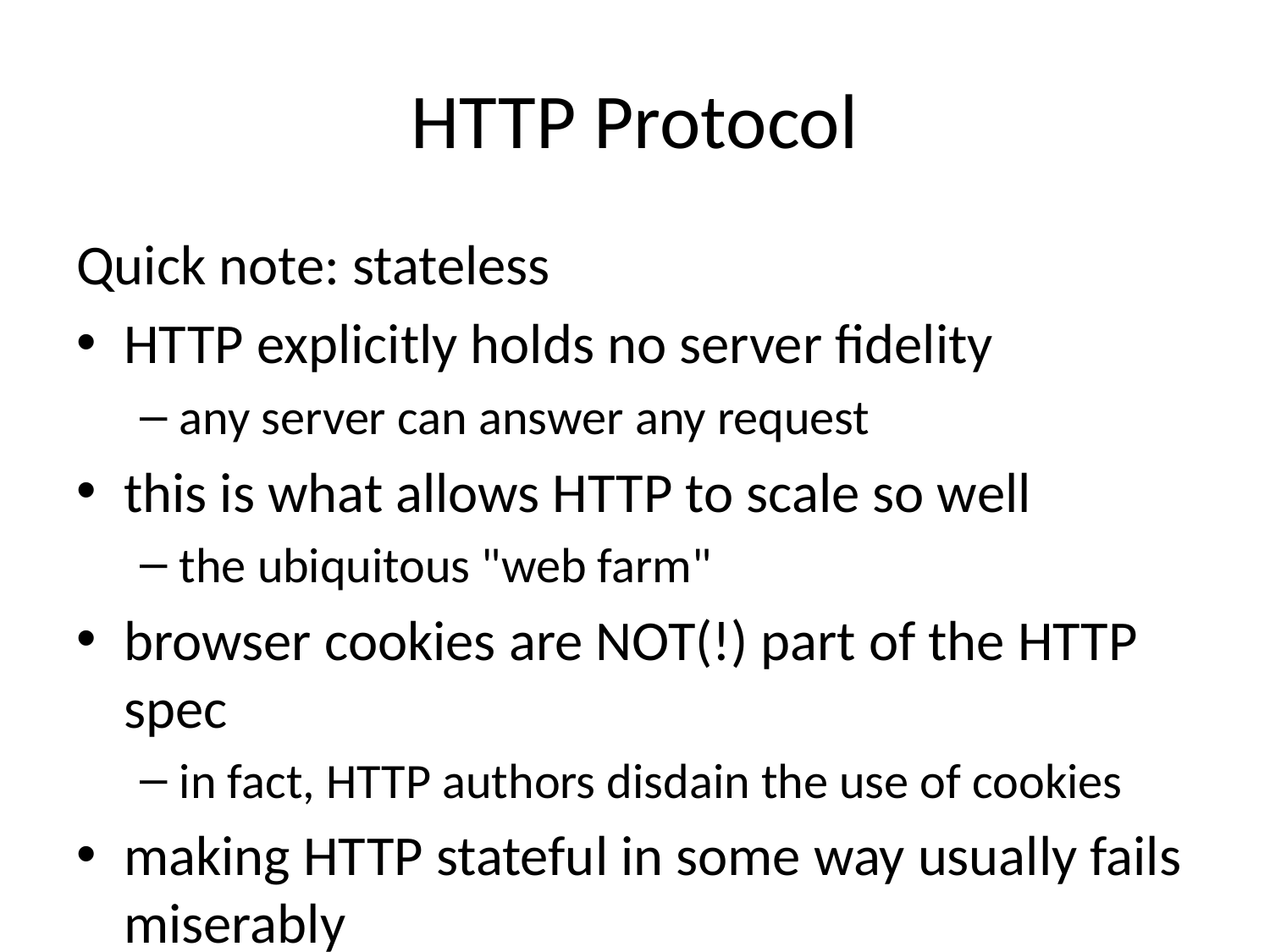

# HTTP Protocol
Quick note: stateless
HTTP explicitly holds no server fidelity
any server can answer any request
this is what allows HTTP to scale so well
the ubiquitous "web farm"
browser cookies are NOT(!) part of the HTTP spec
in fact, HTTP authors disdain the use of cookies
making HTTP stateful in some way usually fails miserably